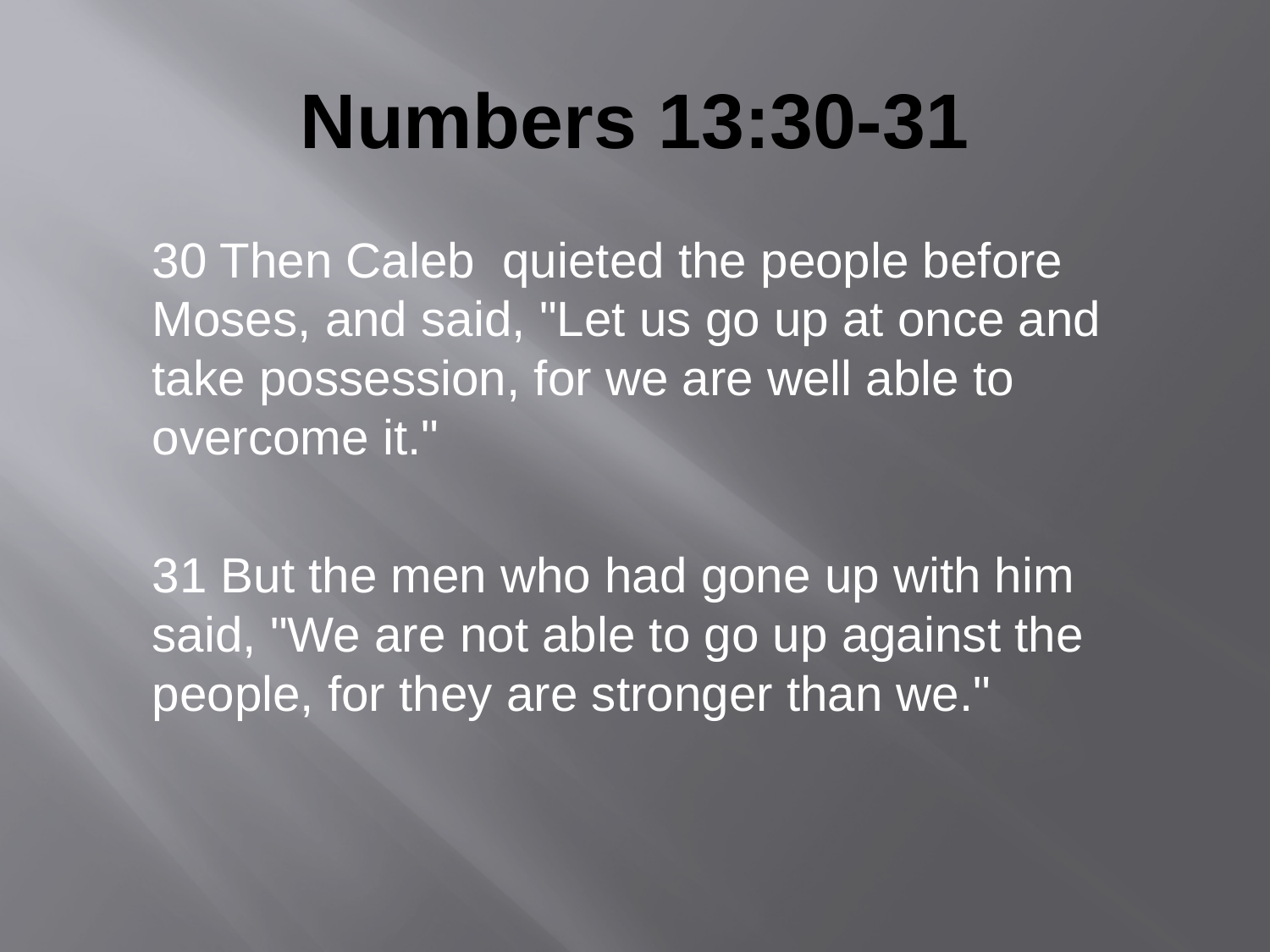

# Numbers 13:30-31
	30 Then Caleb  quieted the people before Moses, and said, "Let us go up at once and take possession, for we are well able to overcome it."

	31 But the men who had gone up with him said, "We are not able to go up against the people, for they are stronger than we."